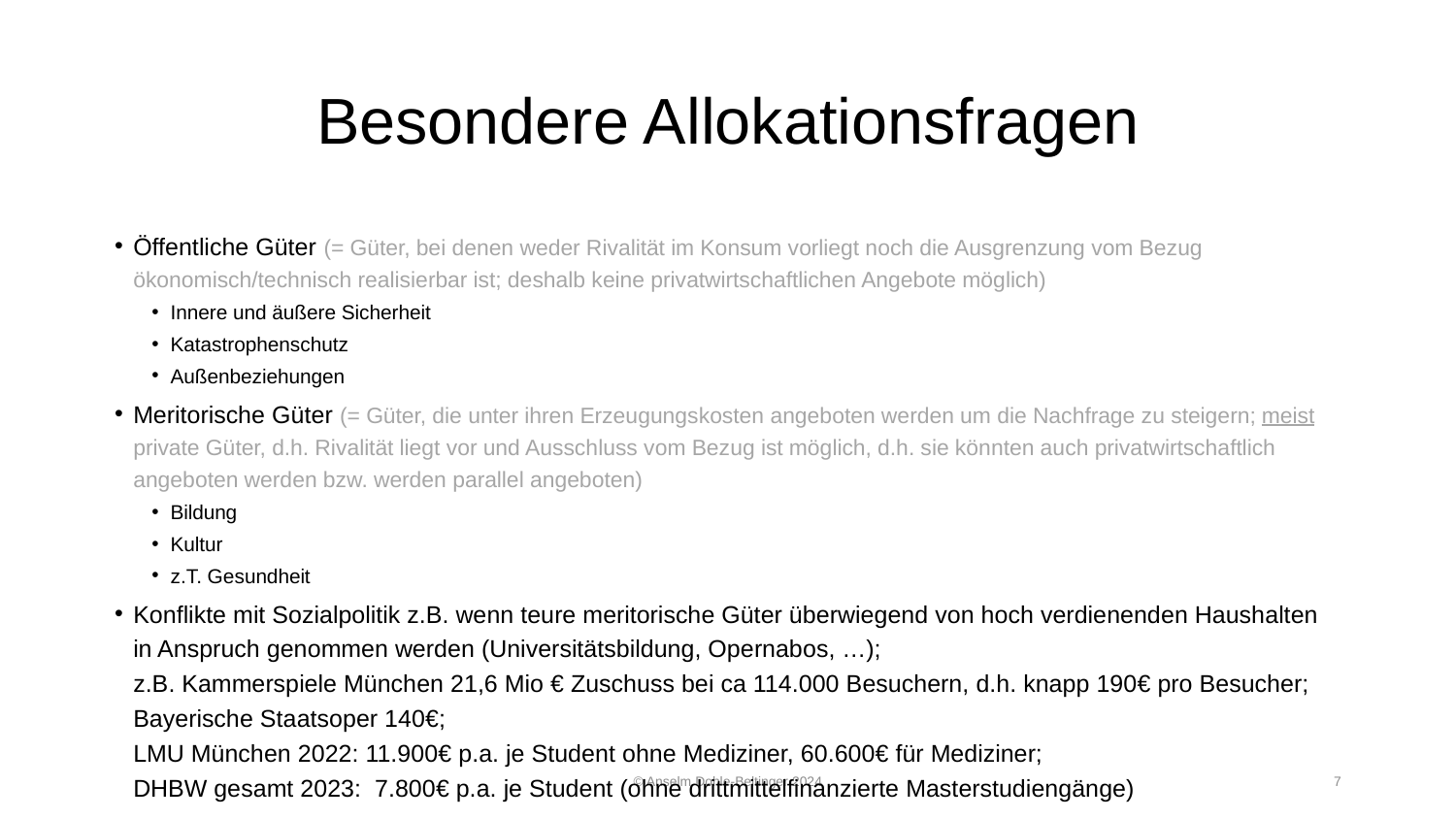

# Besondere Allokationsfragen
Öffentliche Güter (= Güter, bei denen weder Rivalität im Konsum vorliegt noch die Ausgrenzung vom Bezug ökonomisch/technisch realisierbar ist; deshalb keine privatwirtschaftlichen Angebote möglich)
Innere und äußere Sicherheit
Katastrophenschutz
Außenbeziehungen
Meritorische Güter (= Güter, die unter ihren Erzeugungskosten angeboten werden um die Nachfrage zu steigern; meist private Güter, d.h. Rivalität liegt vor und Ausschluss vom Bezug ist möglich, d.h. sie könnten auch privatwirtschaftlich angeboten werden bzw. werden parallel angeboten)
Bildung
Kultur
z.T. Gesundheit
Konflikte mit Sozialpolitik z.B. wenn teure meritorische Güter überwiegend von hoch verdienenden Haushalten in Anspruch genommen werden (Universitätsbildung, Opernabos, …);
z.B. Kammerspiele München 21,6 Mio € Zuschuss bei ca 114.000 Besuchern, d.h. knapp 190€ pro Besucher; Bayerische Staatsoper 140€;
LMU München 2022: 11.900€ p.a. je Student ohne Mediziner, 60.600€ für Mediziner;
DHBW gesamt 2023:  7.800€ p.a. je Student (ohne drittmittelfinanzierte Masterstudiengänge)
© Anselm Dohle-Beltinger 2024
7